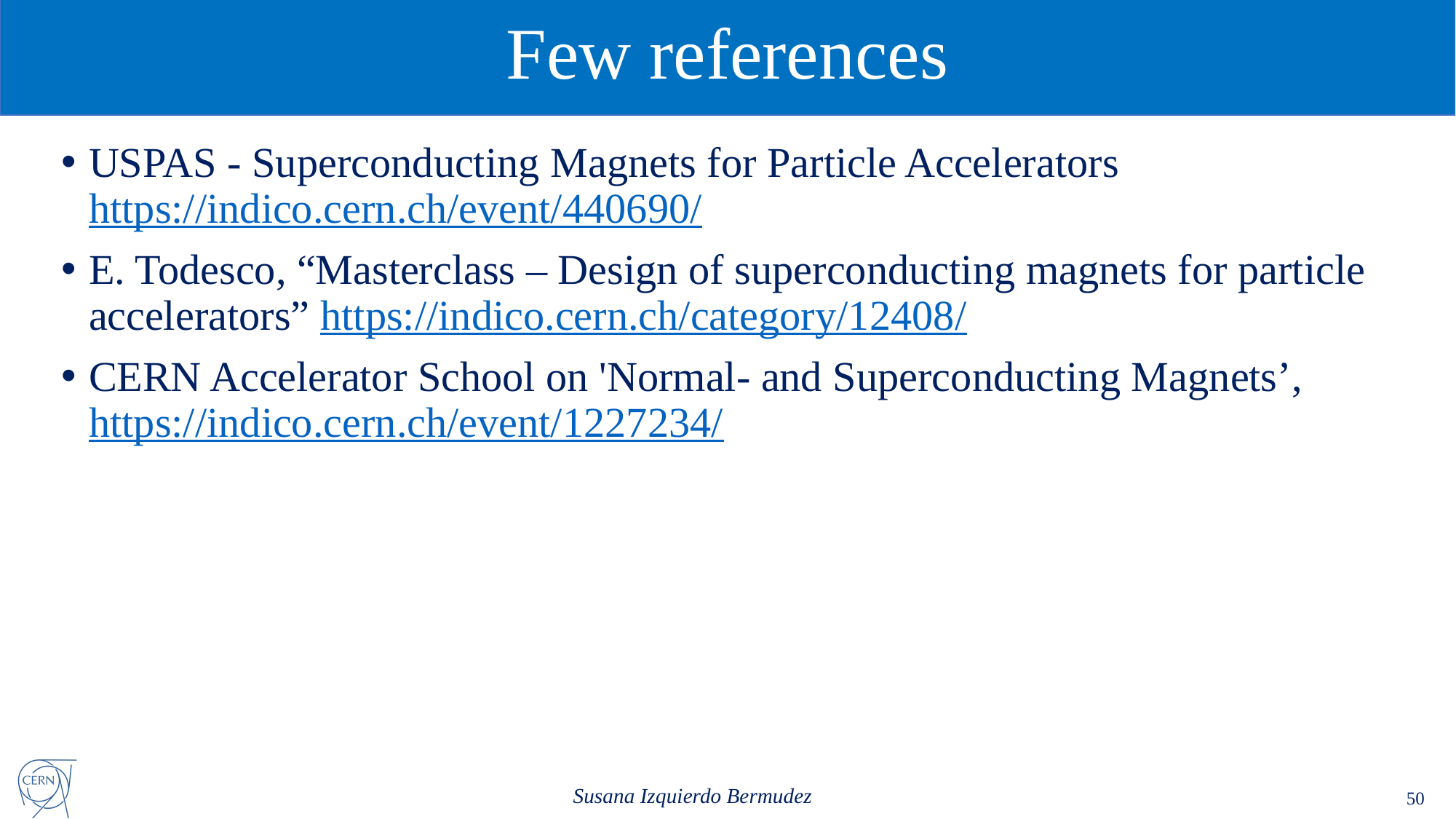

# Few references
USPAS - Superconducting Magnets for Particle Accelerators https://indico.cern.ch/event/440690/
E. Todesco, “Masterclass – Design of superconducting magnets for particle accelerators” https://indico.cern.ch/category/12408/
CERN Accelerator School on 'Normal- and Superconducting Magnets’, https://indico.cern.ch/event/1227234/
50